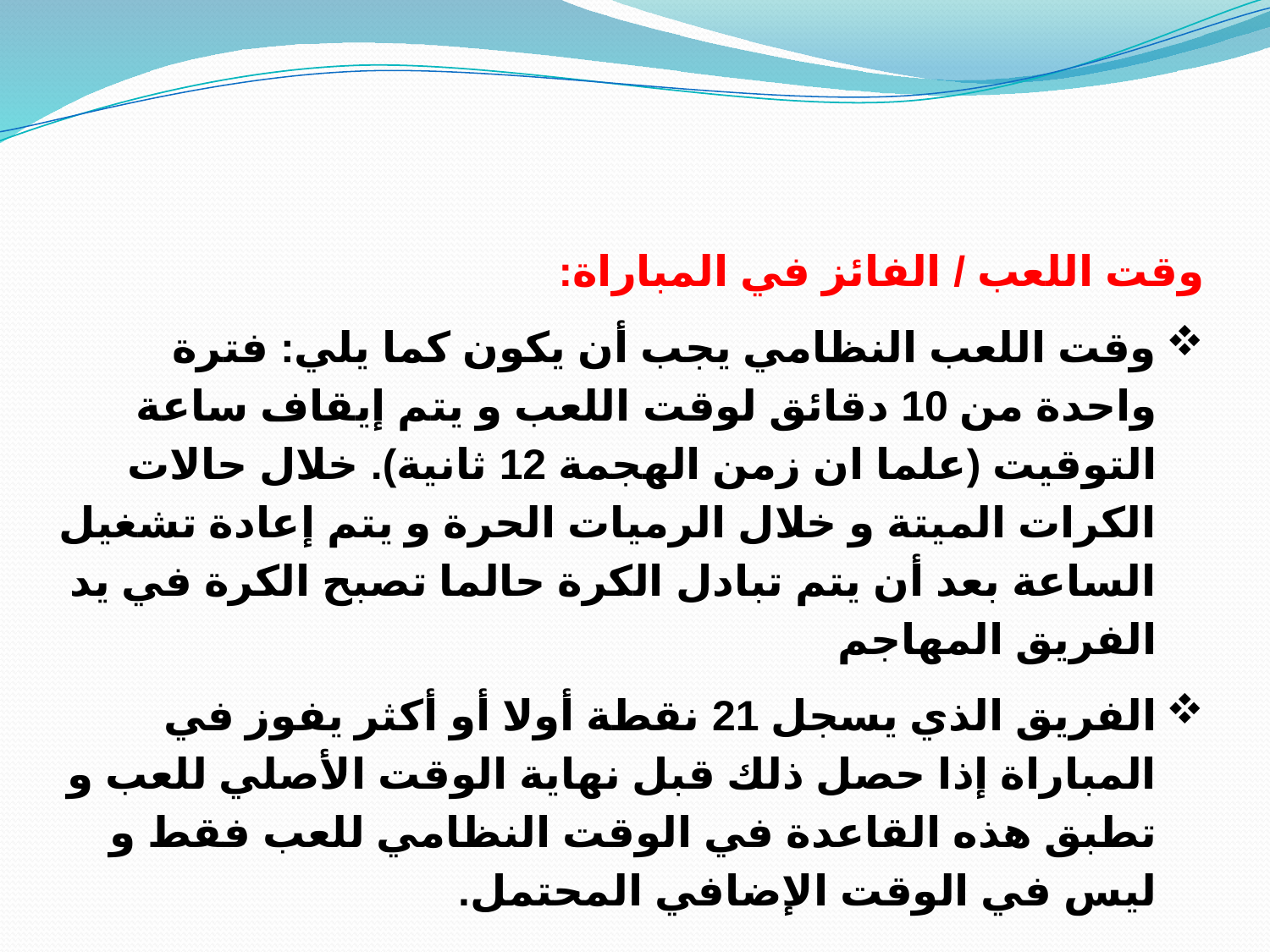

وقت اللعب / الفائز في المباراة:
وقت اللعب النظامي يجب أن يكون كما يلي: فترة واحدة من 10 دقائق لوقت اللعب و يتم إيقاف ساعة التوقيت (علما ان زمن الهجمة 12 ثانية). خلال حالات الكرات الميتة و خلال الرميات الحرة و يتم إعادة تشغيل الساعة بعد أن يتم تبادل الكرة حالما تصبح الكرة في يد الفريق المهاجم
الفريق الذي يسجل 21 نقطة أولا أو أكثر يفوز في المباراة إذا حصل ذلك قبل نهاية الوقت الأصلي للعب و تطبق هذه القاعدة في الوقت النظامي للعب فقط و ليس في الوقت الإضافي المحتمل.